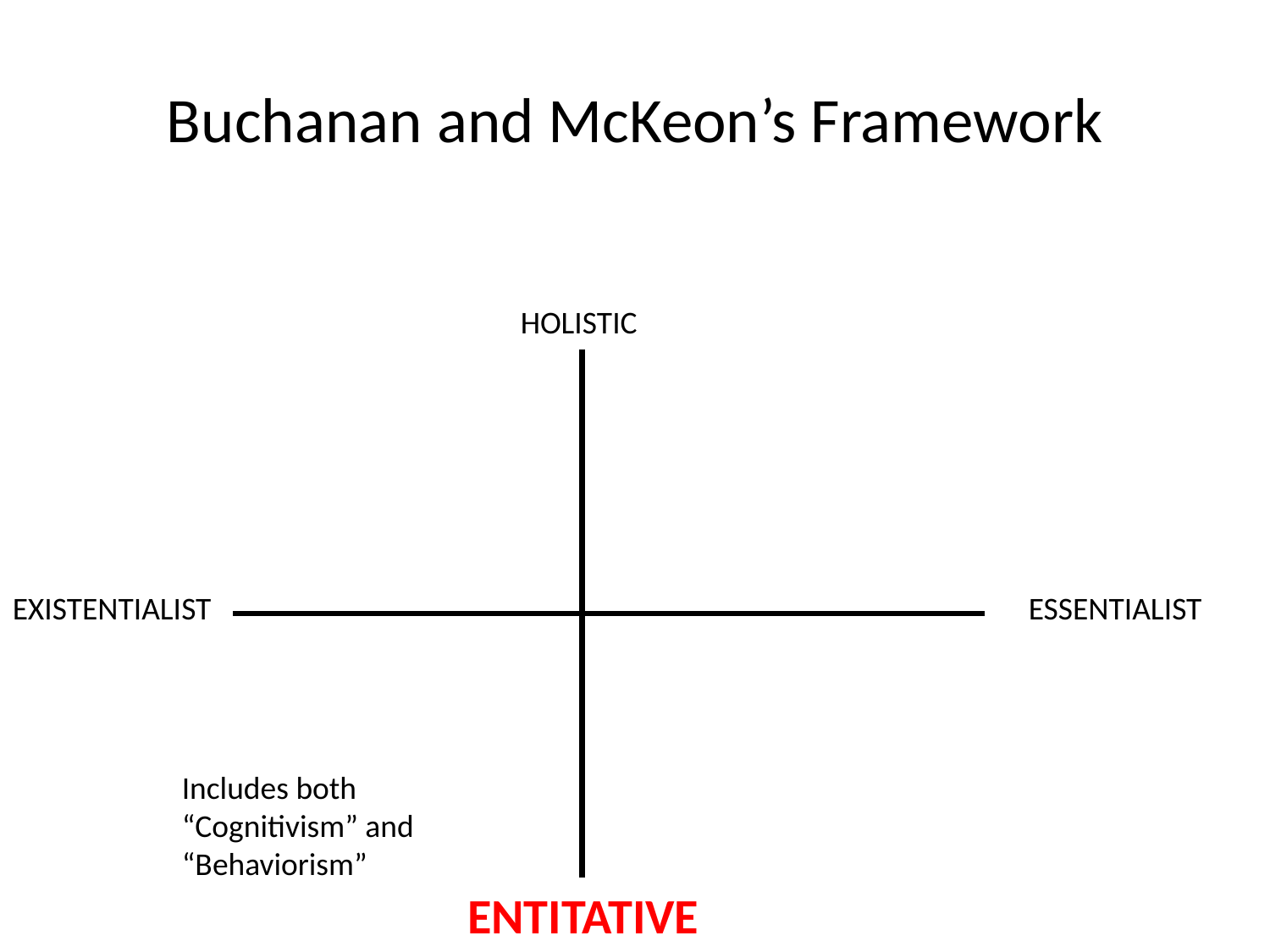

Buchanan and McKeon’s Framework
HOLISTIC
EXISTENTIALIST
ESSENTIALIST
Includes both “Cognitivism” and “Behaviorism”
ENTITATIVE